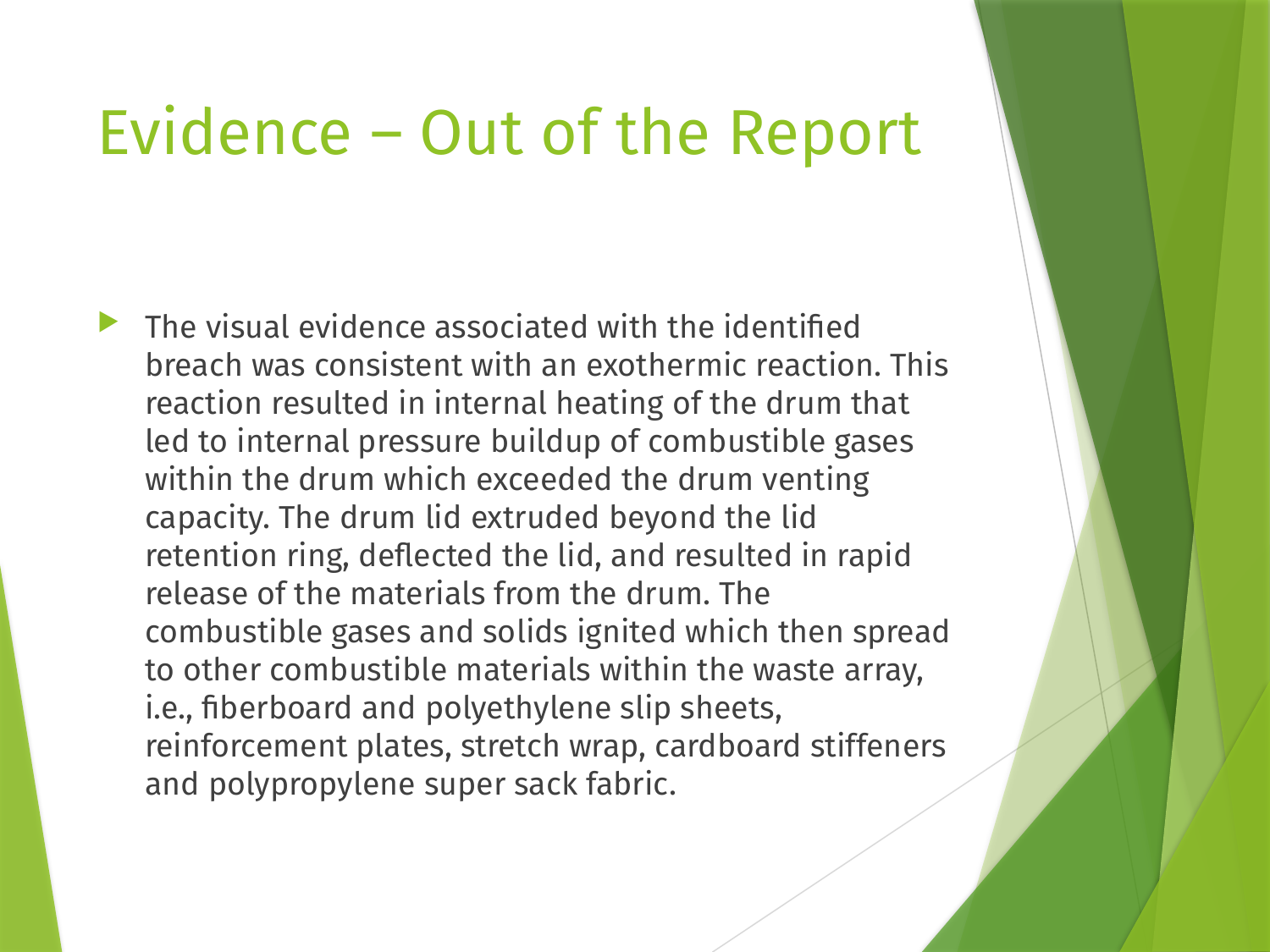

# Evidence – Out of the Report
The visual evidence associated with the identified breach was consistent with an exothermic reaction. This reaction resulted in internal heating of the drum that led to internal pressure buildup of combustible gases within the drum which exceeded the drum venting capacity. The drum lid extruded beyond the lid retention ring, deflected the lid, and resulted in rapid release of the materials from the drum. The combustible gases and solids ignited which then spread to other combustible materials within the waste array, i.e., fiberboard and polyethylene slip sheets, reinforcement plates, stretch wrap, cardboard stiffeners and polypropylene super sack fabric.